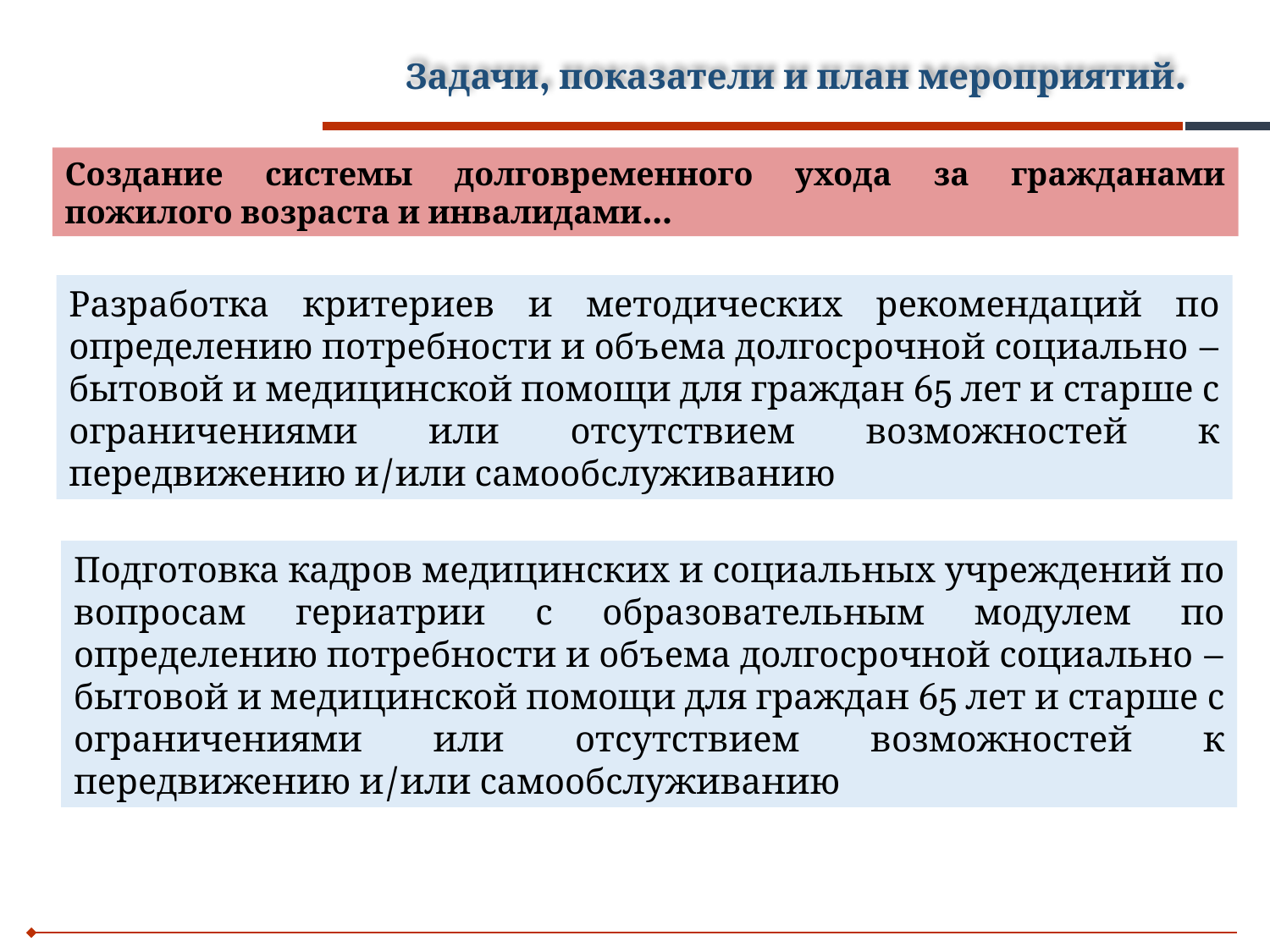

# Задачи, показатели и план мероприятий.
Создание системы долговременного ухода за гражданами пожилого возраста и инвалидами…
Разработка критериев и методических рекомендаций по определению потребности и объема долгосрочной социально – бытовой и медицинской помощи для граждан 65 лет и старше с ограничениями или отсутствием возможностей к передвижению и/или самообслуживанию
Подготовка кадров медицинских и социальных учреждений по вопросам гериатрии с образовательным модулем по определению потребности и объема долгосрочной социально – бытовой и медицинской помощи для граждан 65 лет и старше с ограничениями или отсутствием возможностей к передвижению и/или самообслуживанию